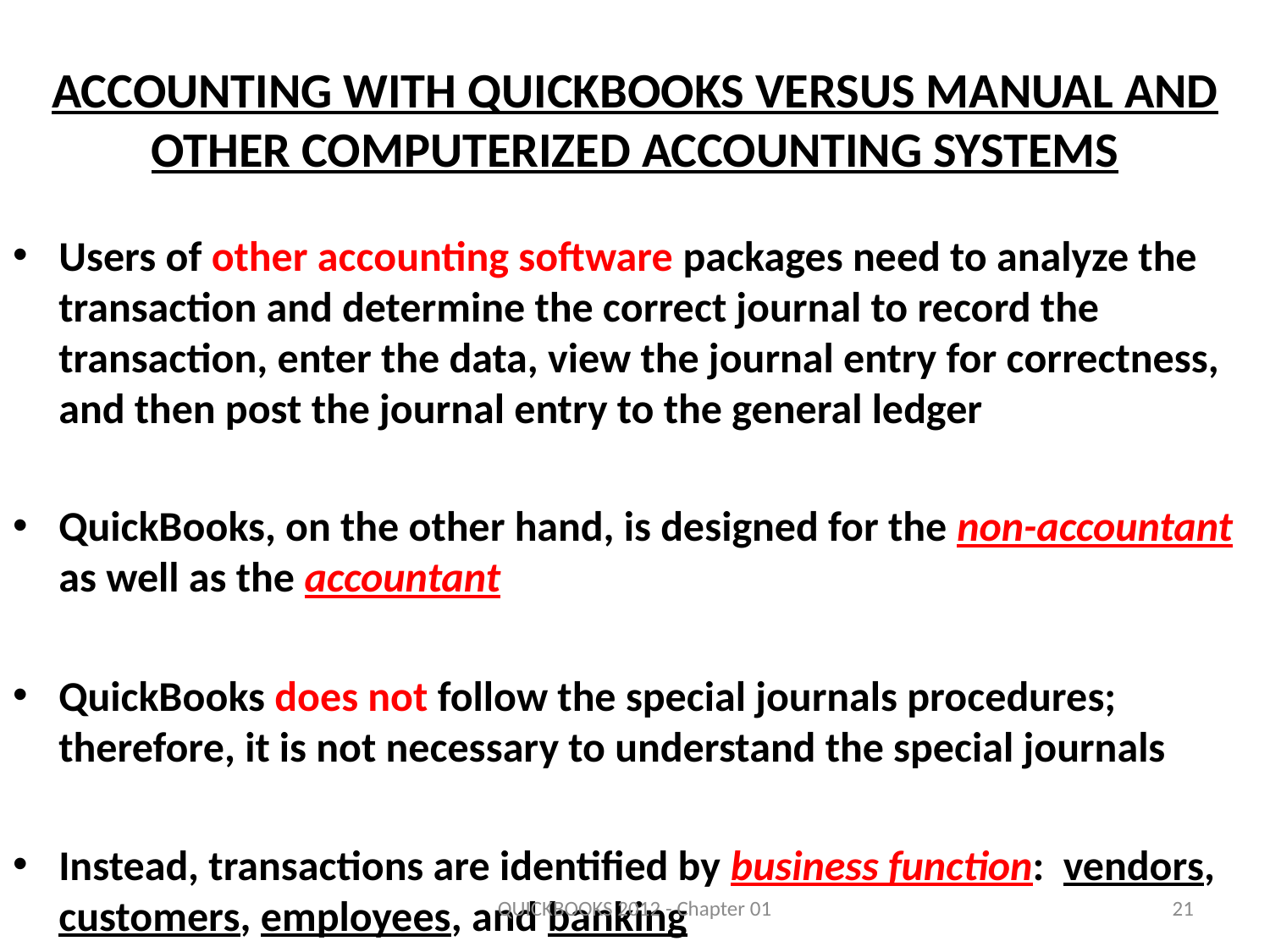

# Accounting With QuickBooks VERSUS Manual and Other Computerized Accounting Systems
Users of other accounting software packages need to analyze the transaction and determine the correct journal to record the transaction, enter the data, view the journal entry for correctness, and then post the journal entry to the general ledger

QuickBooks, on the other hand, is designed for the non-accountant as well as the accountant

QuickBooks does not follow the special journals procedures; therefore, it is not necessary to understand the special journals

Instead, transactions are identified by business function:  vendors, customers, employees, and banking

QUICKBOOKS 2012 - Chapter 01
21